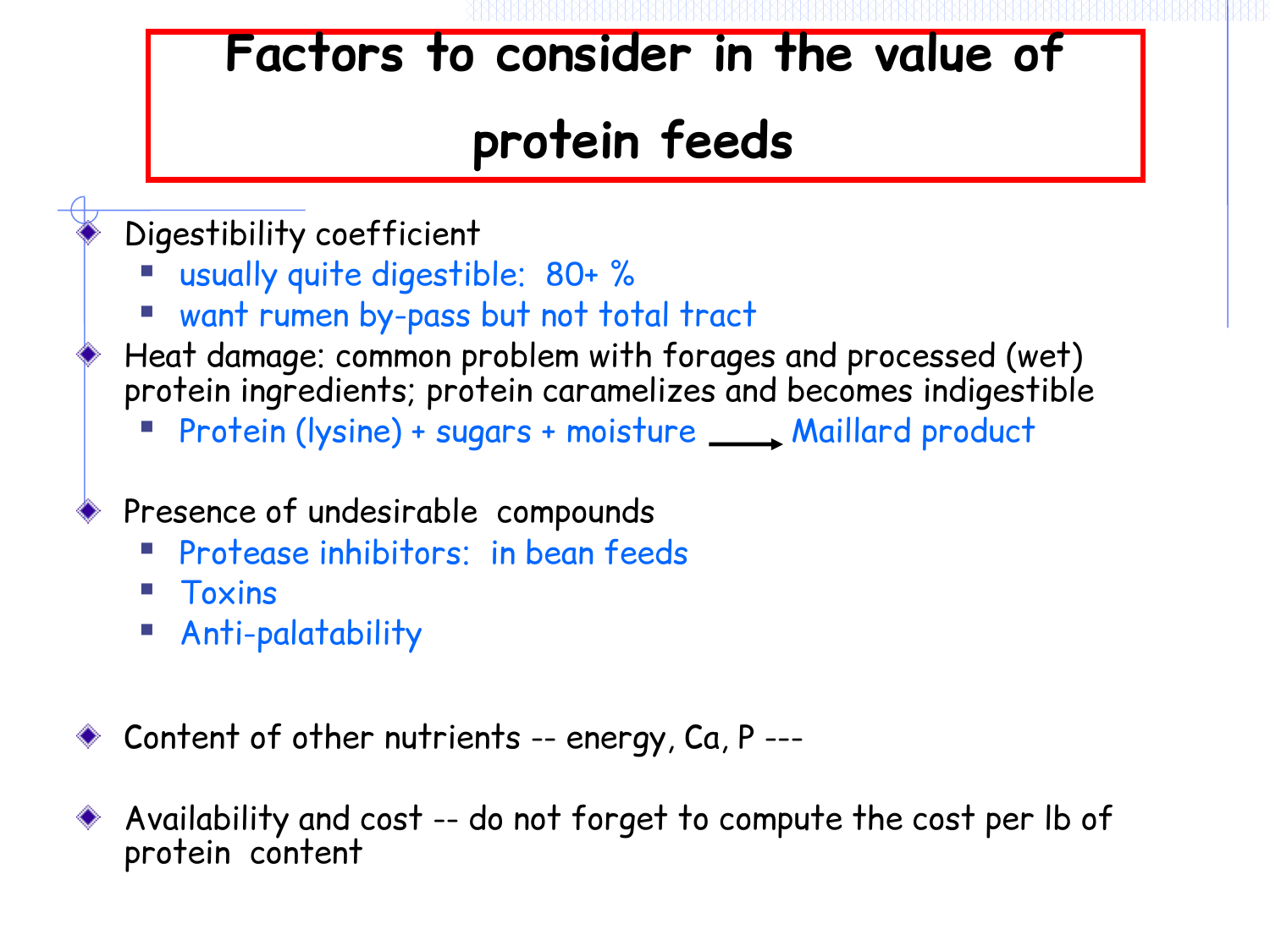

# Factors to consider in the value of protein feeds
Digestibility coefficient
usually quite digestible:  80+ %
want rumen by-pass but not total tract
Heat damage: common problem with forages and processed (wet) protein ingredients; protein caramelizes and becomes indigestible
Protein (lysine) + sugars + moisture          Maillard product

Presence of undesirable  compounds
Protease inhibitors:  in bean feeds
Toxins
Anti-palatability

Content of other nutrients -- energy, Ca, P ---

Availability and cost -- do not forget to compute the cost per lb of protein  content